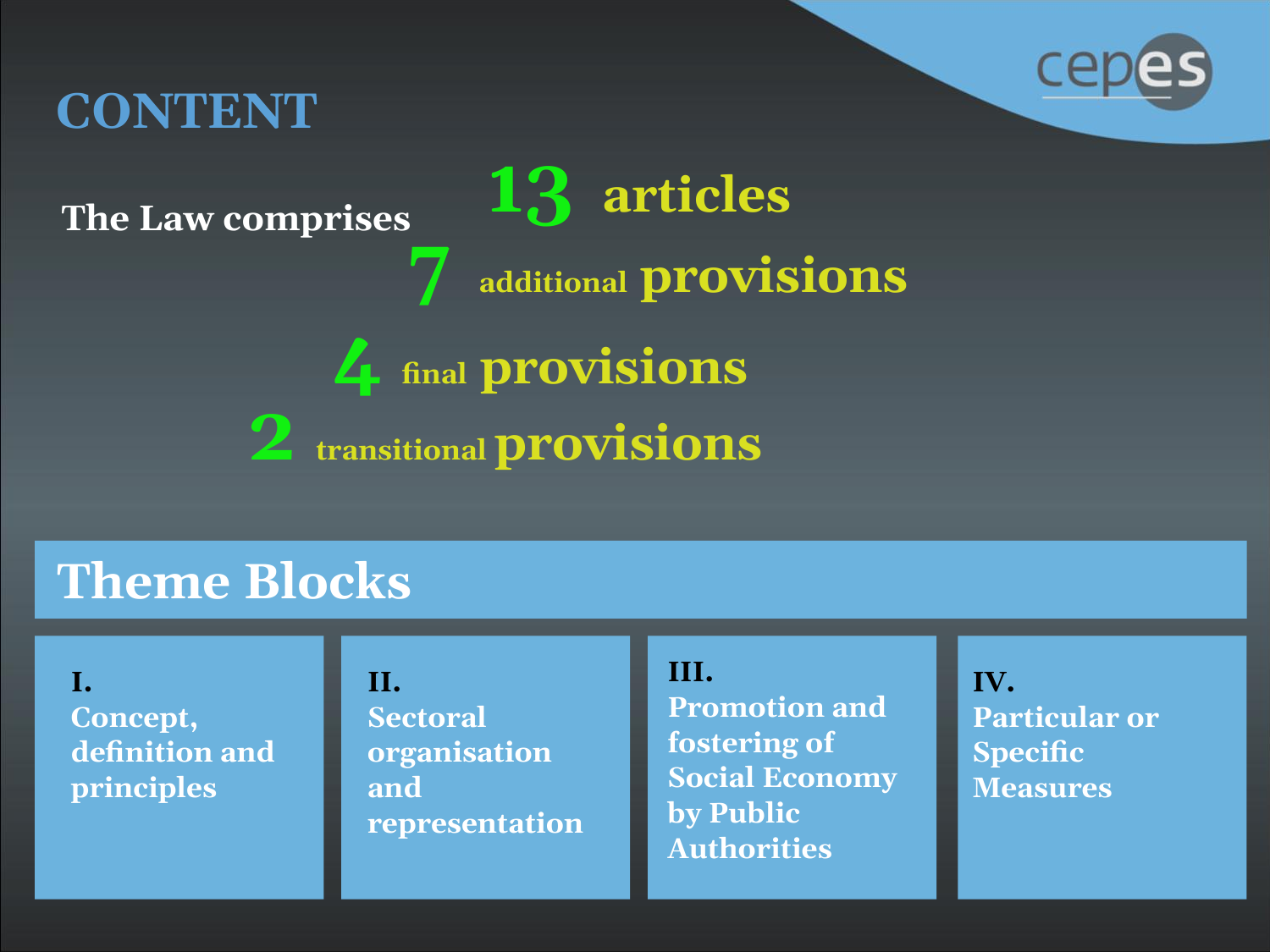

CONTENT
13  articles
The Law comprises
7  additional provisions
4 final provisions
2 transitional provisions

Theme Blocks

III.
Promotion and fostering of Social Economy by Public Authorities
I.
Concept, definition and principles
II.
Sectoral organisation and representation
IV.
Particular or Specific Measures